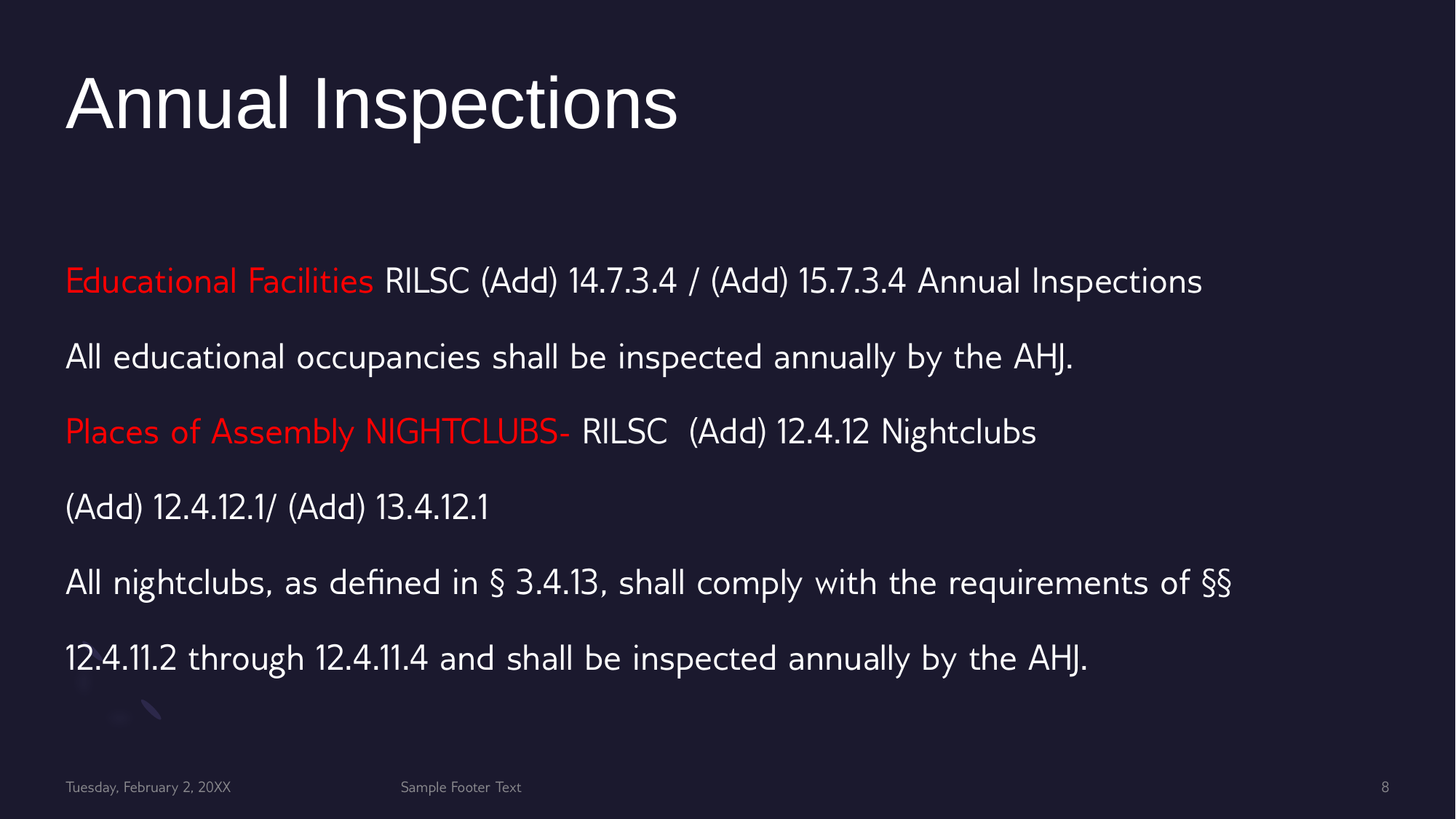

# Annual Inspections
Educational Facilities RILSC (Add) 14.7.3.4 / (Add) 15.7.3.4 Annual Inspections
All educational occupancies shall be inspected annually by the AHJ.
Places of Assembly NIGHTCLUBS- RILSC  (Add) 12.4.12 Nightclubs
(Add) 12.4.12.1/ (Add) 13.4.12.1
All nightclubs, as defined in § 3.4.13, shall comply with the requirements of §§
12.4.11.2 through 12.4.11.4 and shall be inspected annually by the AHJ.
Tuesday, February 2, 20XX
Sample Footer Text
8